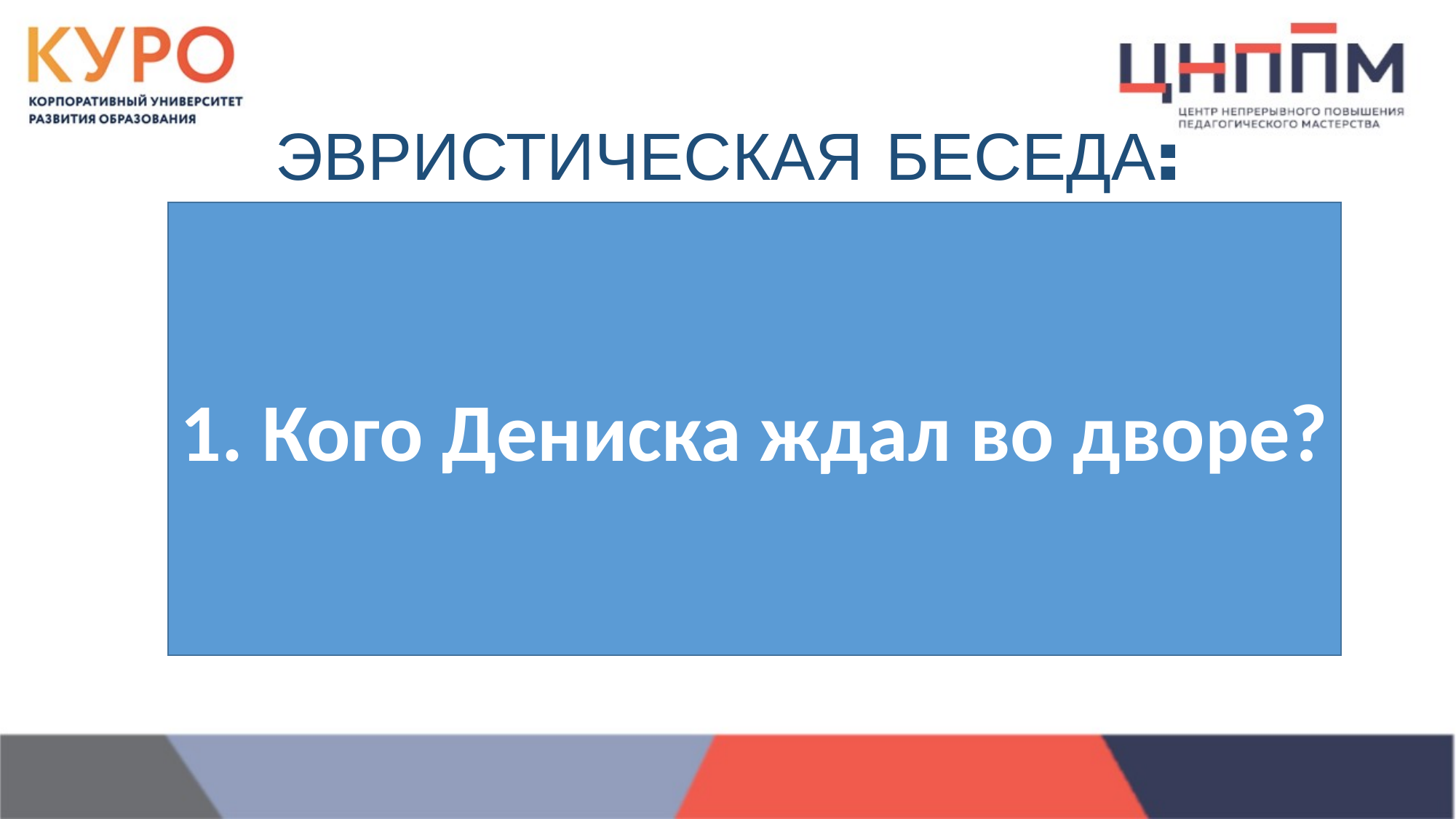

# ЭВРИСТИЧЕСКАЯ БЕСЕДА:
1. Кого Дениска ждал во дворе?